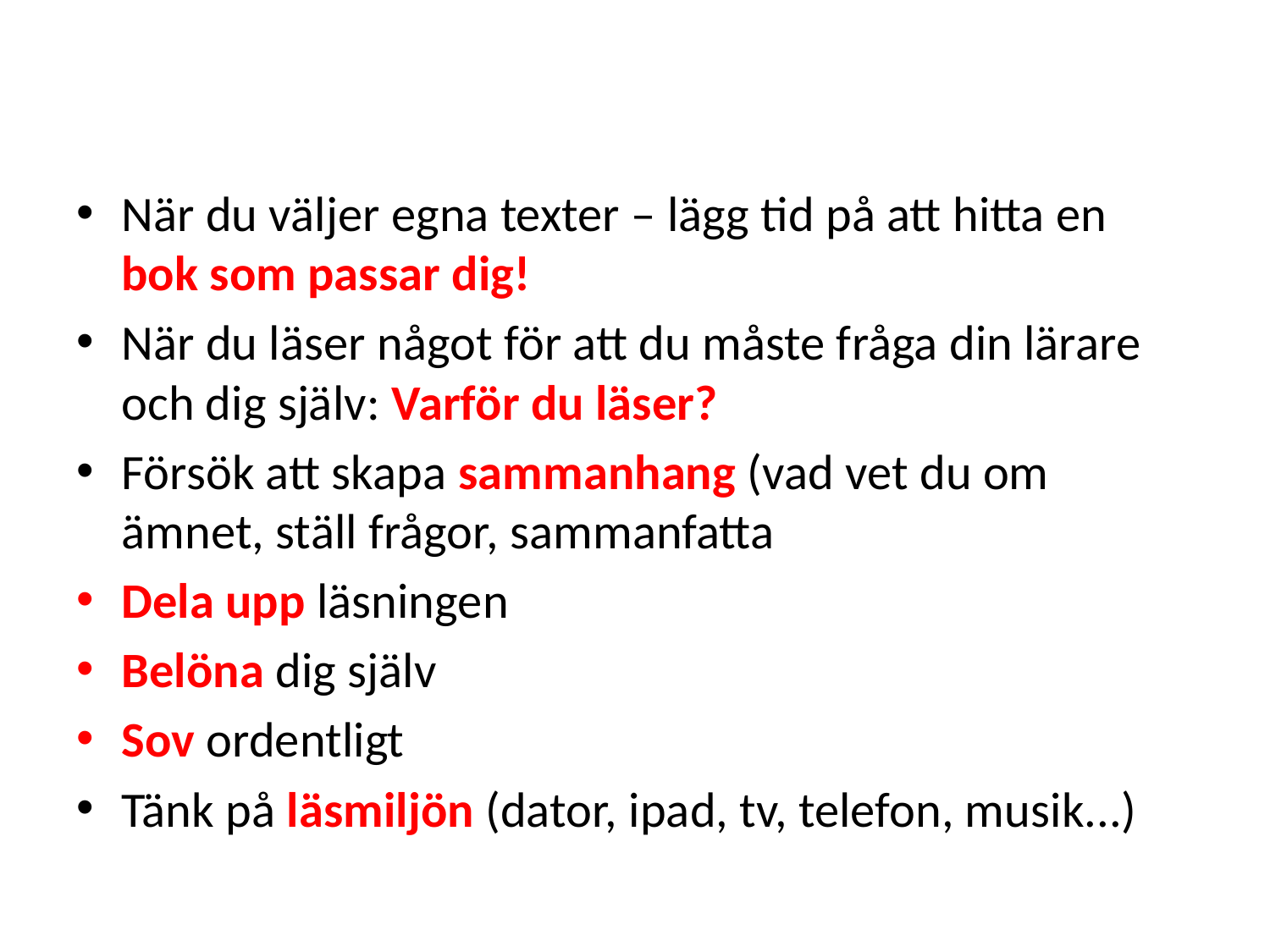

När du väljer egna texter – lägg tid på att hitta en bok som passar dig!
När du läser något för att du måste fråga din lärare och dig själv: Varför du läser?
Försök att skapa sammanhang (vad vet du om ämnet, ställ frågor, sammanfatta
Dela upp läsningen
Belöna dig själv
Sov ordentligt
Tänk på läsmiljön (dator, ipad, tv, telefon, musik...)